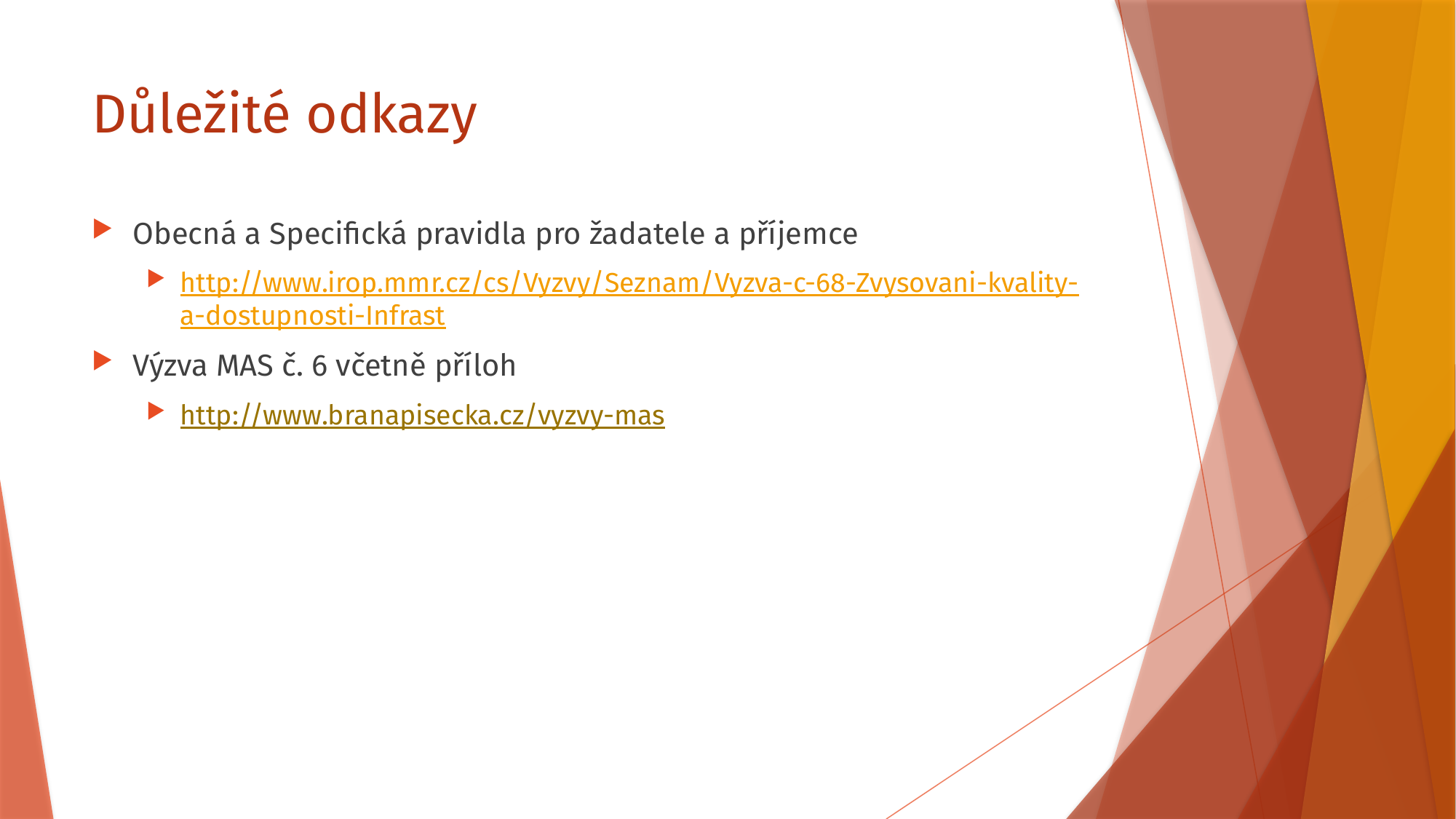

# Důležité odkazy
Obecná a Specifická pravidla pro žadatele a příjemce
http://www.irop.mmr.cz/cs/Vyzvy/Seznam/Vyzva-c-68-Zvysovani-kvality-a-dostupnosti-Infrast
Výzva MAS č. 6 včetně příloh
http://www.branapisecka.cz/vyzvy-mas